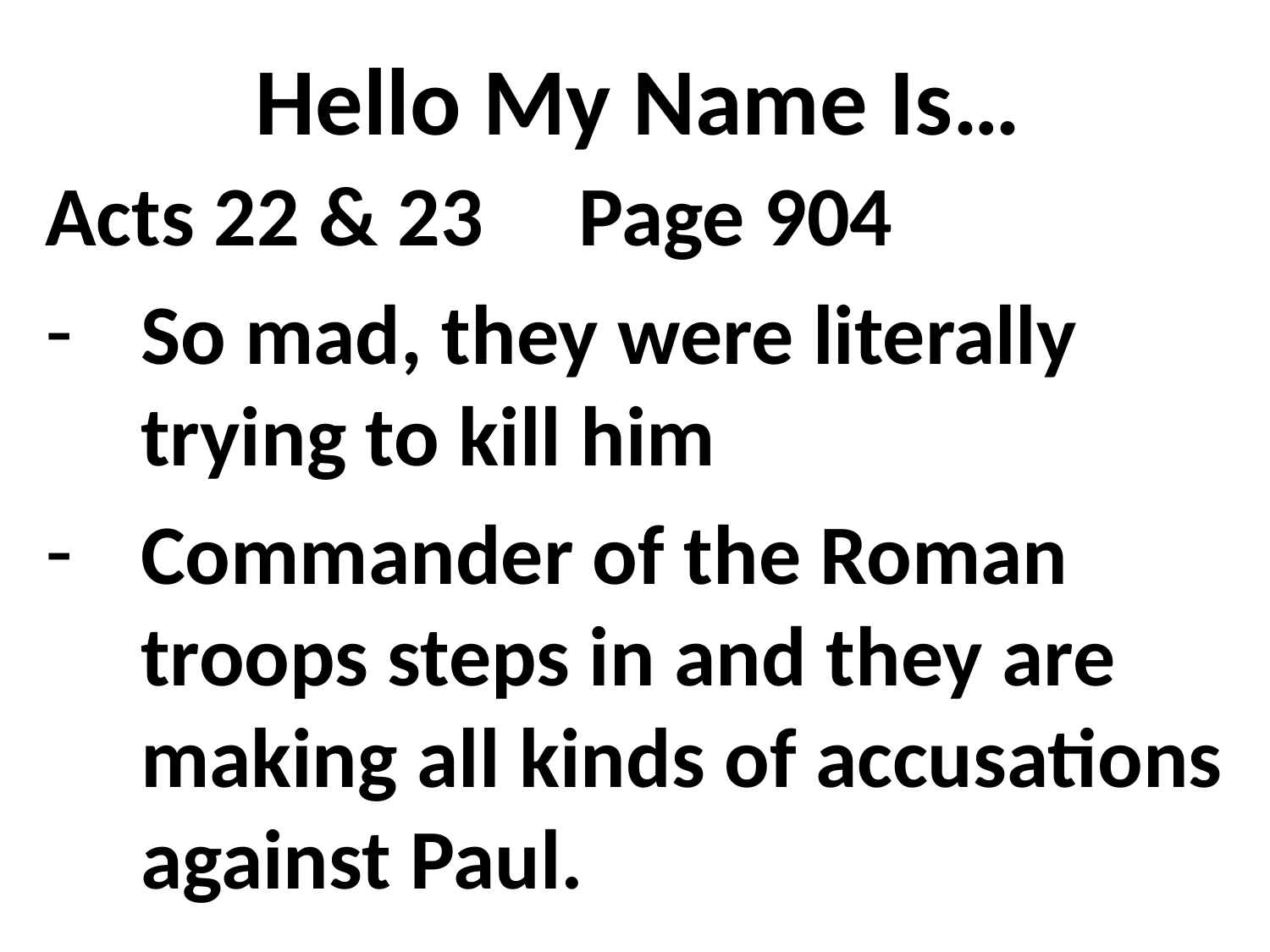

# Hello My Name Is…
Acts 22 & 23     Page 904
So mad, they were literally trying to kill him
Commander of the Roman troops steps in and they are making all kinds of accusations against Paul.